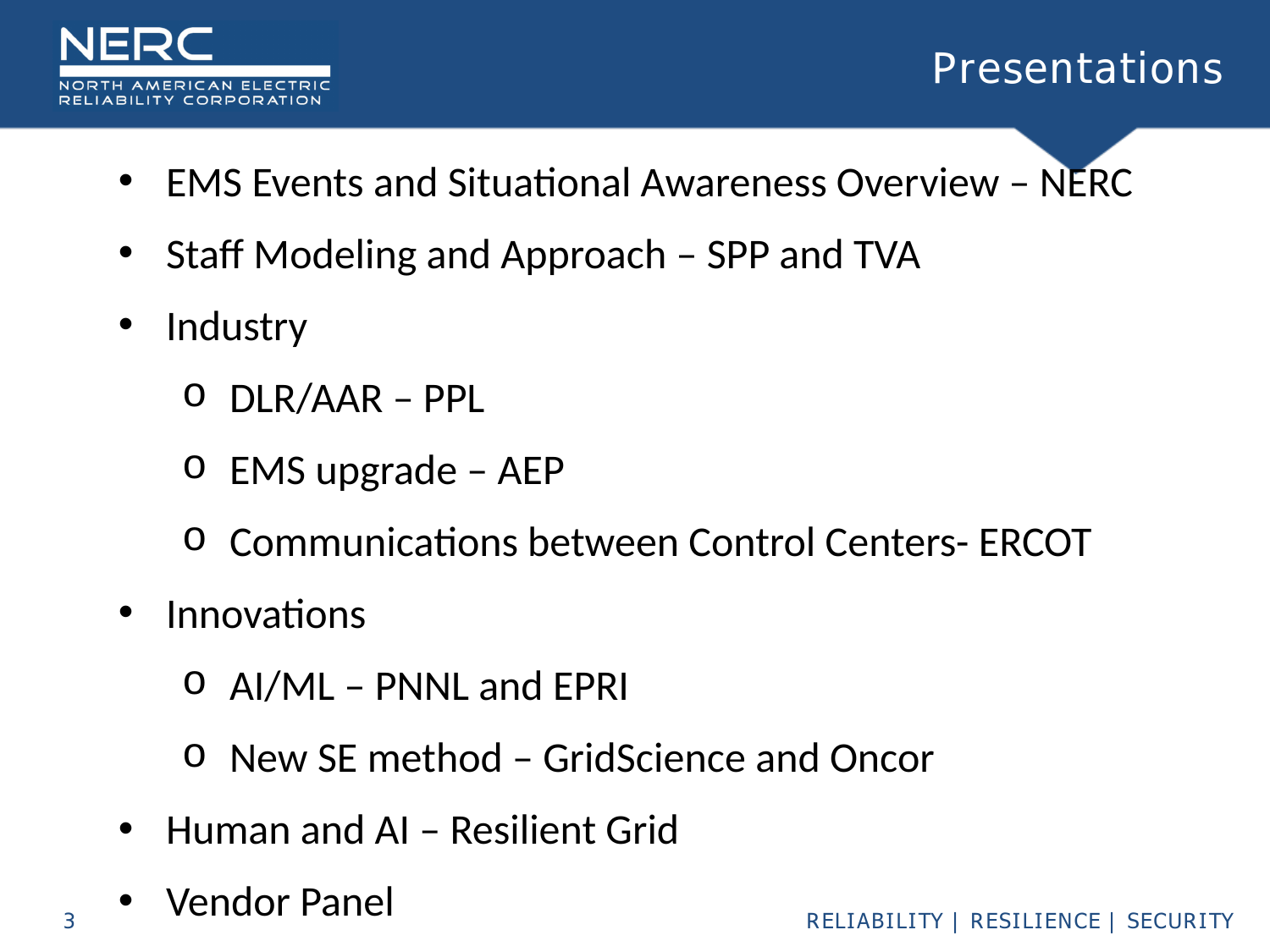

# Presentations
EMS Events and Situational Awareness Overview – NERC
Staff Modeling and Approach – SPP and TVA
Industry
DLR/AAR – PPL
EMS upgrade – AEP
Communications between Control Centers- ERCOT
Innovations
AI/ML – PNNL and EPRI
New SE method – GridScience and Oncor
Human and AI – Resilient Grid
Vendor Panel